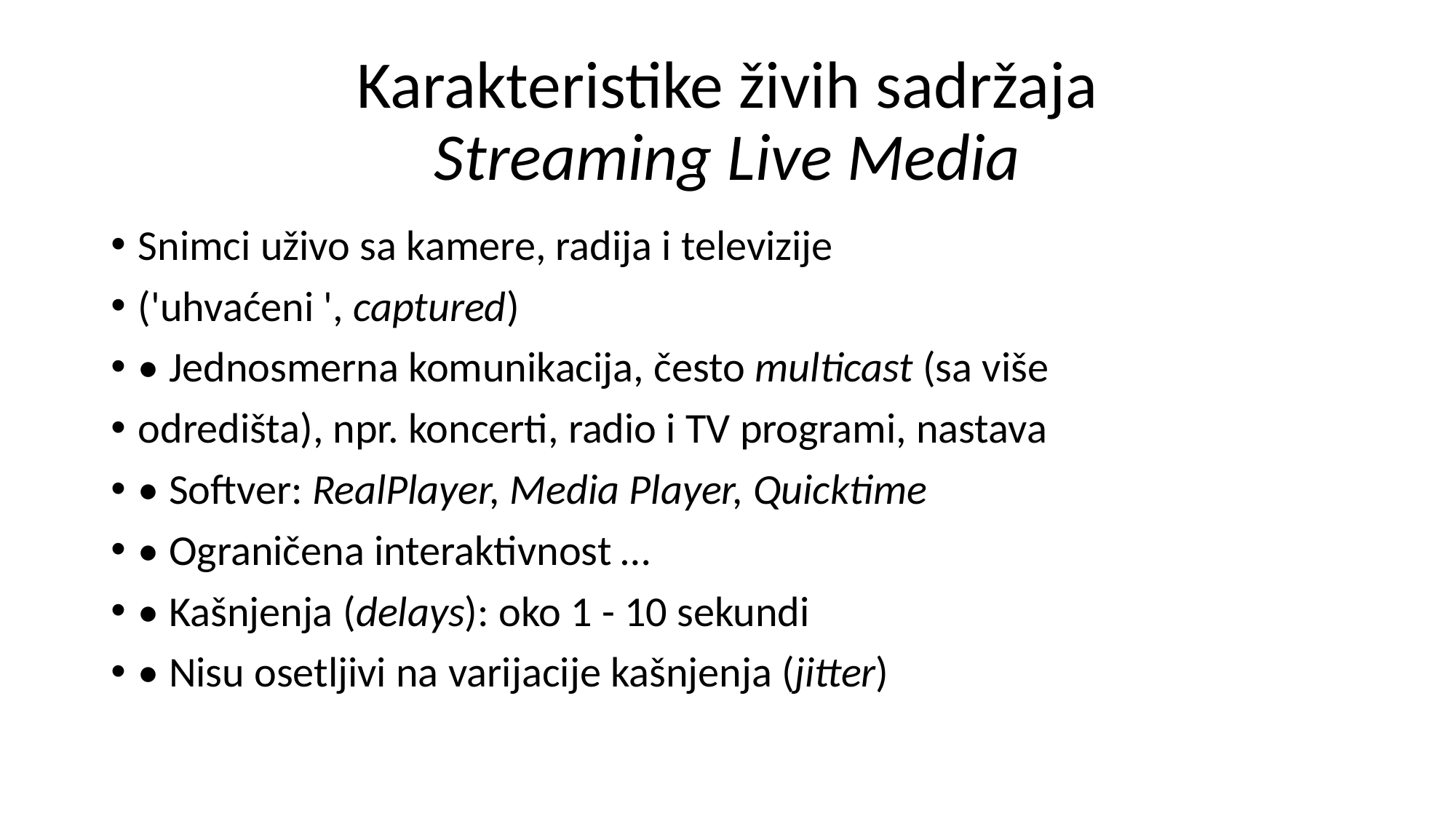

# Karakteristike živih sadržaja Streaming Live Media
Snimci uživo sa kamere, radija i televizije
('uhvaćeni ', captured)
• Jednosmerna komunikacija, često multicast (sa više
odredišta), npr. koncerti, radio i TV programi, nastava
• Softver: RealPlayer, Media Player, Quicktime
• Ograničena interaktivnost …
• Kašnjenja (delays): oko 1 - 10 sekundi
• Nisu osetljivi na varijacije kašnjenja (jitter)